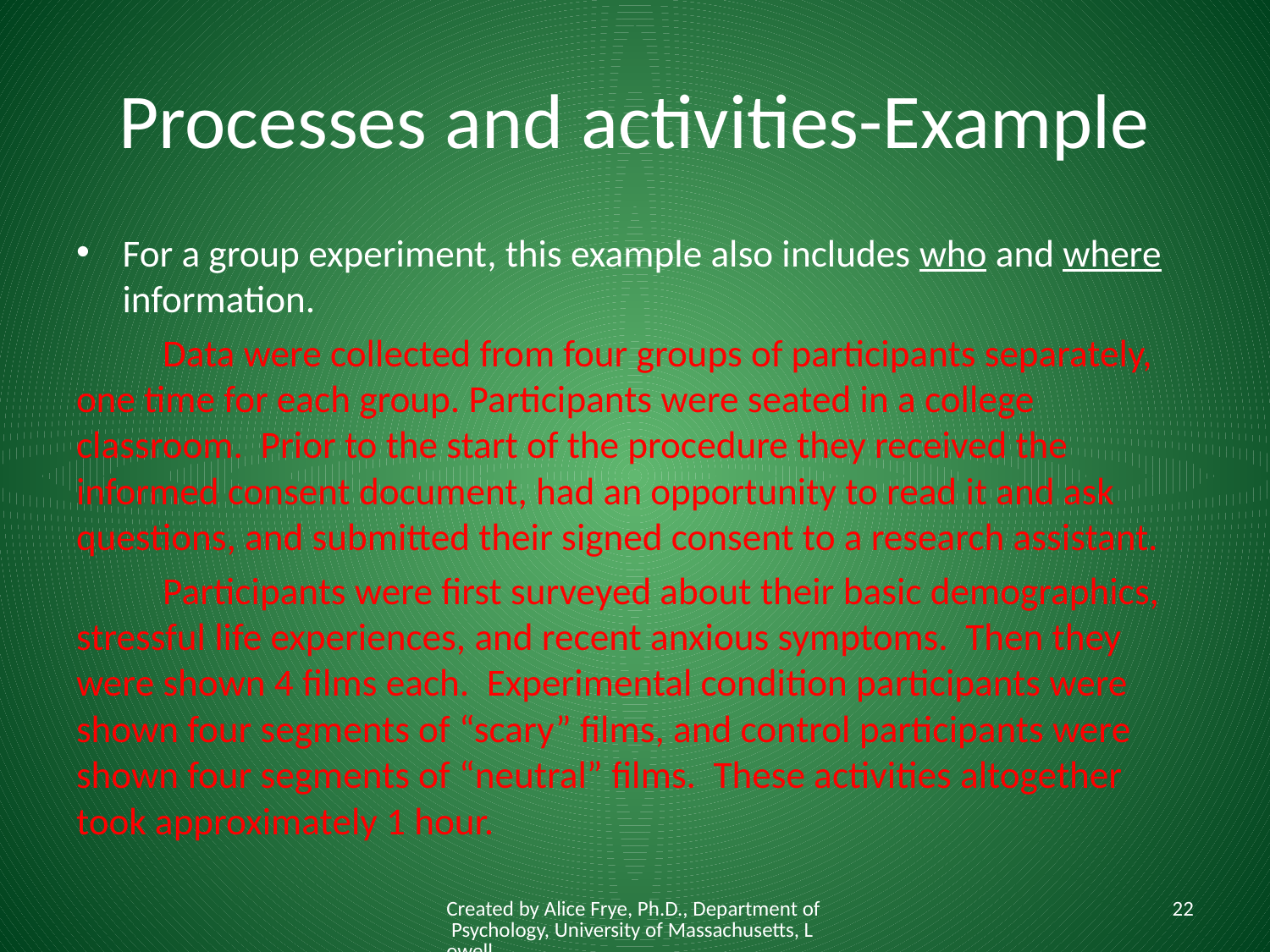

# Processes and activities-Example
For a group experiment, this example also includes who and where information.
	Data were collected from four groups of participants separately, one time for each group. Participants were seated in a college classroom.  Prior to the start of the procedure they received the informed consent document, had an opportunity to read it and ask questions, and submitted their signed consent to a research assistant.
	Participants were first surveyed about their basic demographics, stressful life experiences, and recent anxious symptoms.  Then they were shown 4 films each.  Experimental condition participants were shown four segments of “scary” films, and control participants were shown four segments of “neutral” films.  These activities altogether took approximately 1 hour.
Created by Alice Frye, Ph.D., Department of Psychology, University of Massachusetts, Lowell
22